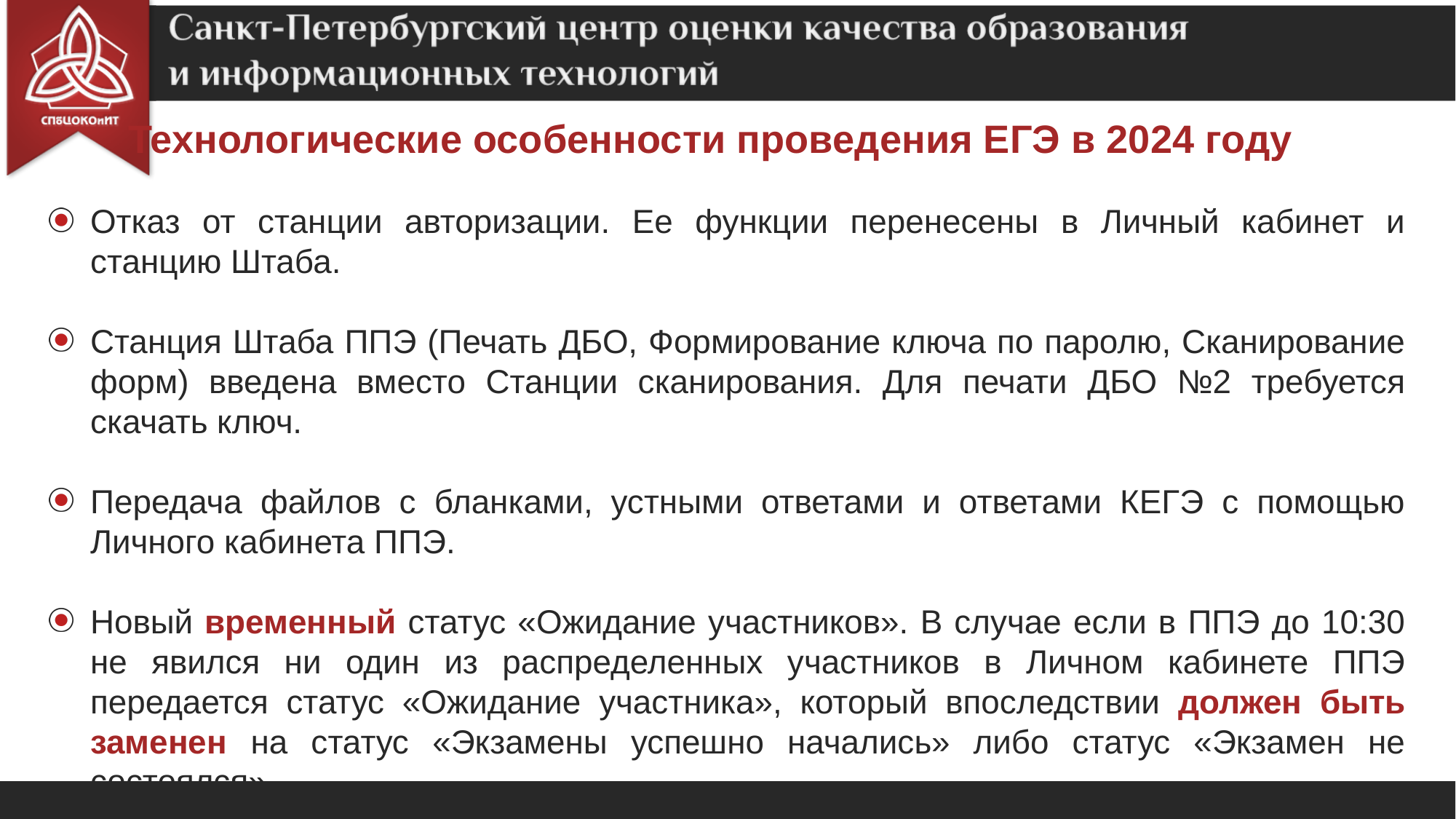

Технологические особенности проведения ЕГЭ в 2024 году
Отказ от станции авторизации. Ее функции перенесены в Личный кабинет и станцию Штаба.

Станция Штаба ППЭ (Печать ДБО, Формирование ключа по паролю, Сканирование форм) введена вместо Станции сканирования. Для печати ДБО №2 требуется скачать ключ.

Передача файлов с бланками, устными ответами и ответами КЕГЭ с помощью Личного кабинета ППЭ.

Новый временный статус «Ожидание участников». В случае если в ППЭ до 10:30 не явился ни один из распределенных участников в Личном кабинете ППЭ передается статус «Ожидание участника», который впоследствии должен быть заменен на статус «Экзамены успешно начались» либо статус «Экзамен не состоялся».